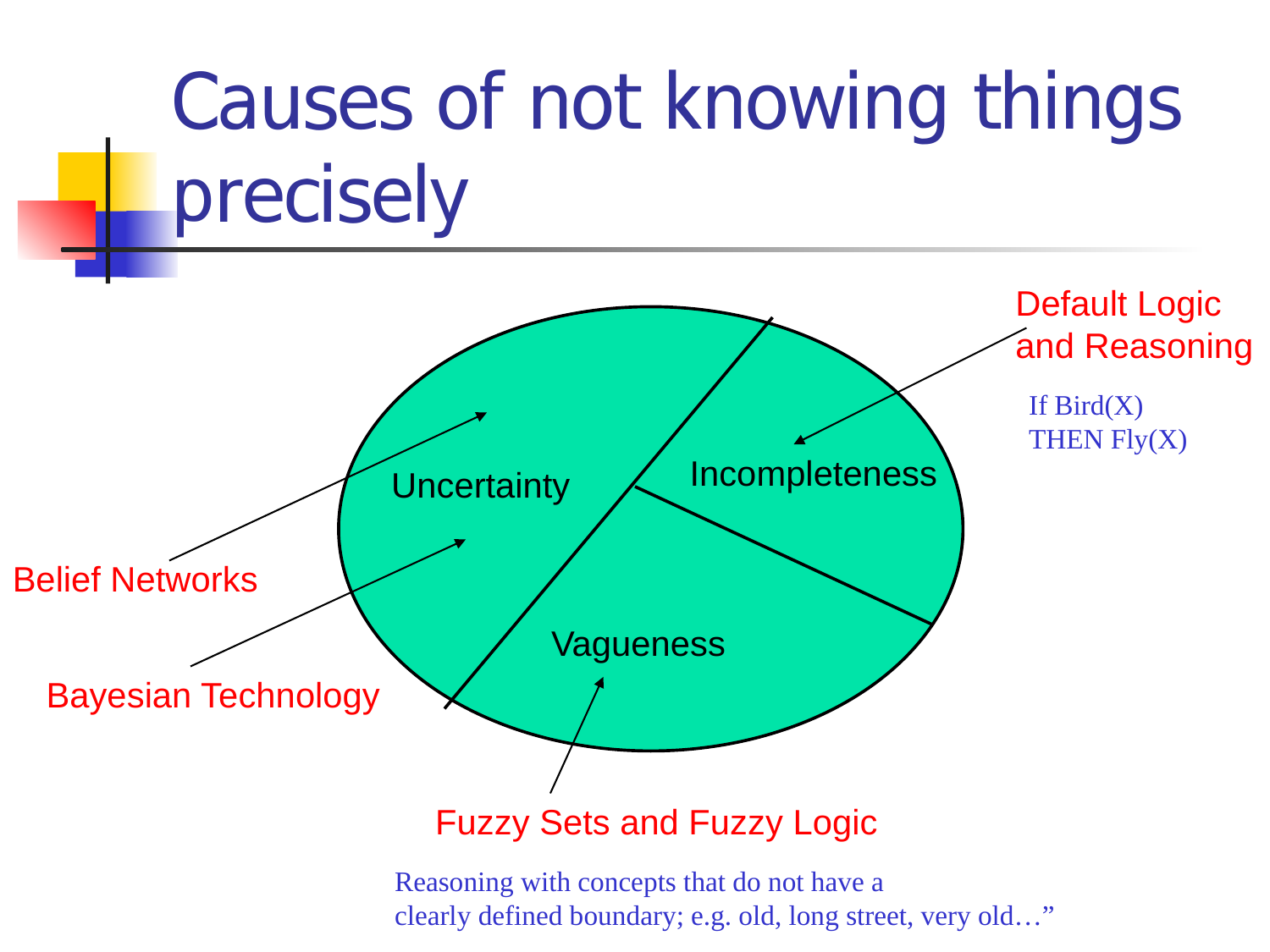

# Causes of not knowing things precisely
Default Logic
and Reasoning

If Bird(X)
THEN Fly(X)

Incompleteness
Uncertainty

Belief Networks
Vagueness
Bayesian Technology

Fuzzy Sets and Fuzzy Logic
Reasoning with concepts that do not have a
clearly defined boundary; e.g. old, long street, very old…”